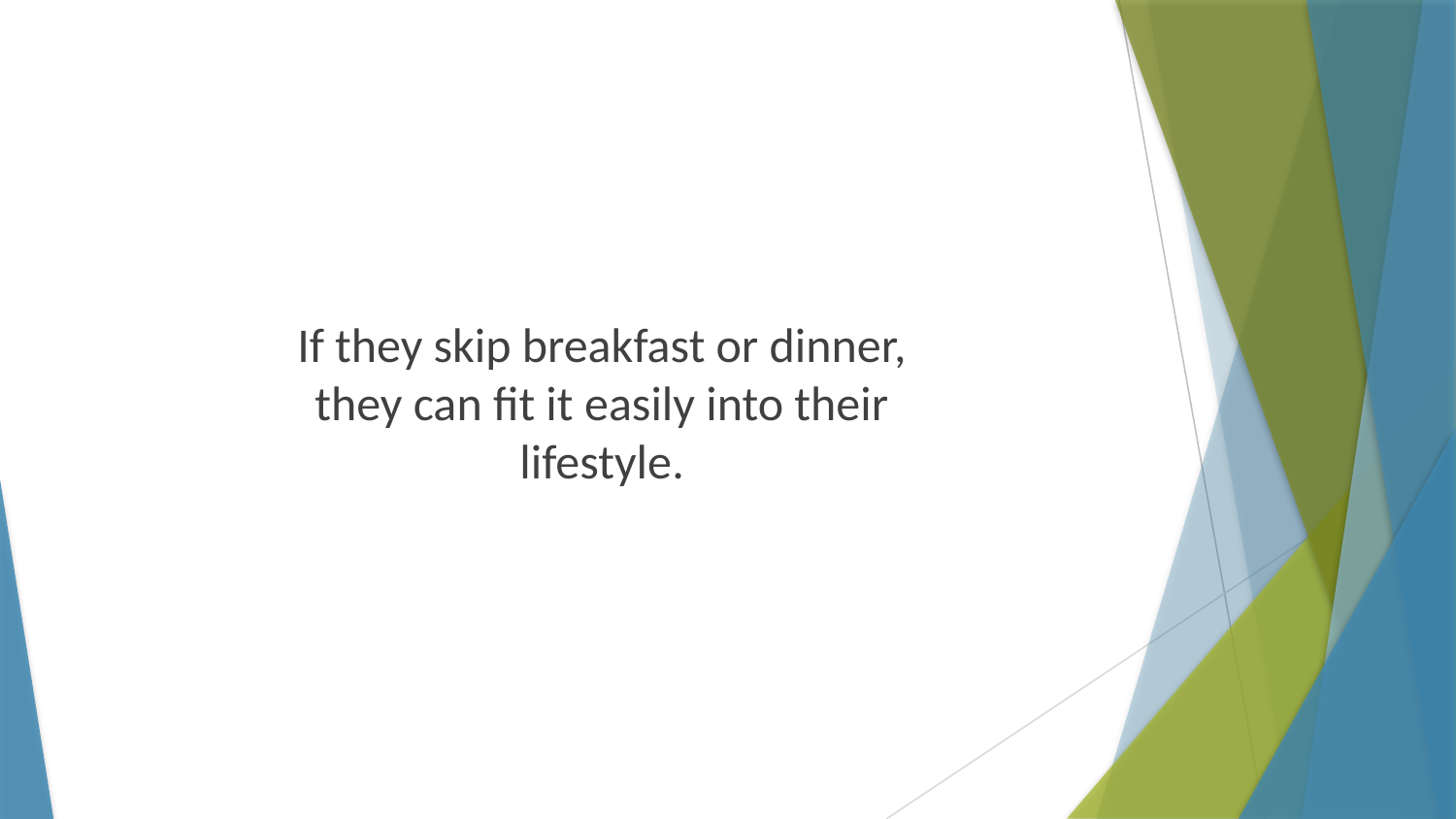

If they skip breakfast or dinner, they can fit it easily into their lifestyle.